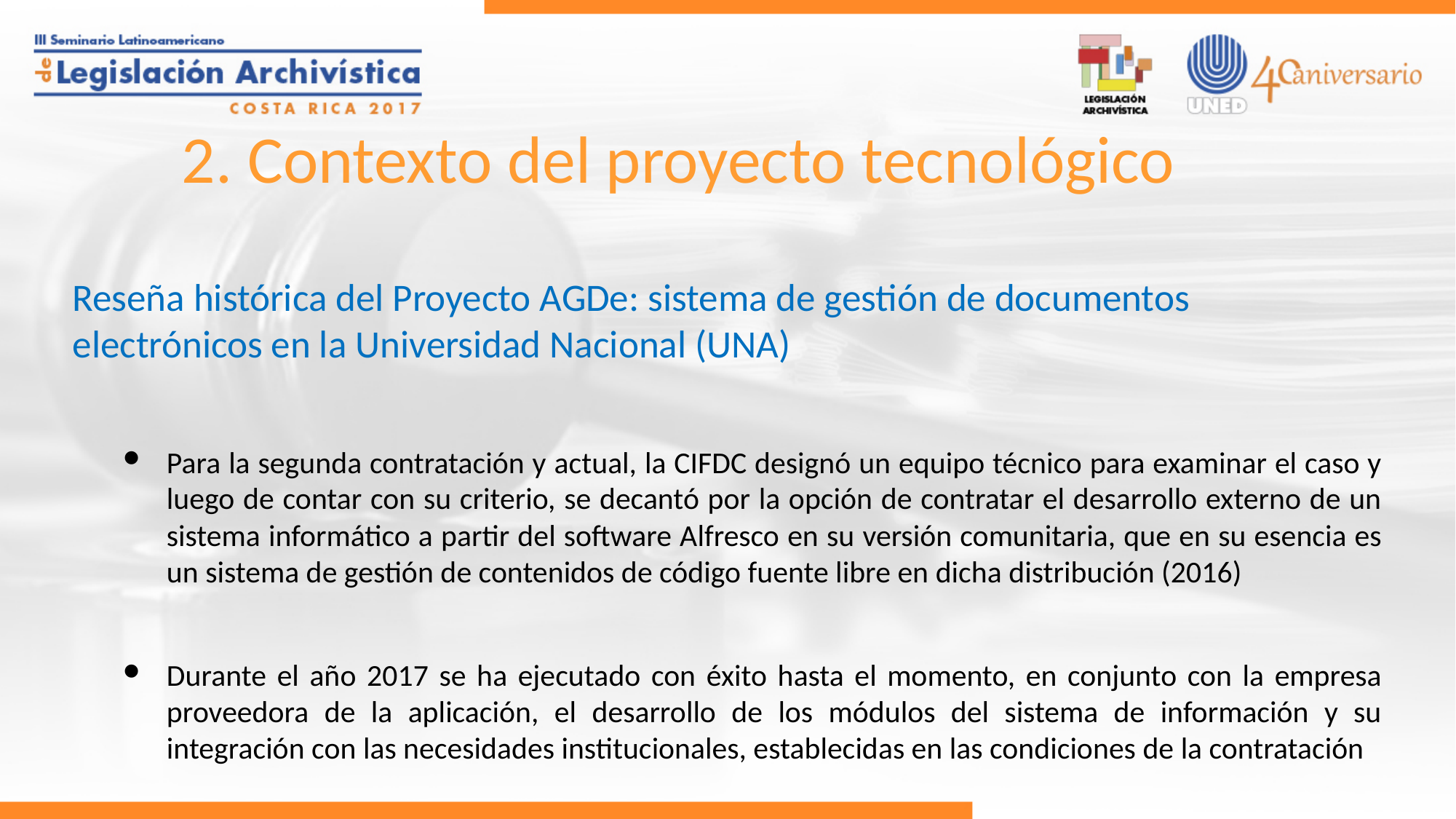

2. Contexto del proyecto tecnológico

Reseña histórica del Proyecto AGDe: sistema de gestión de documentos electrónicos en la Universidad Nacional (UNA)

Para la segunda contratación y actual, la CIFDC designó un equipo técnico para examinar el caso y luego de contar con su criterio, se decantó por la opción de contratar el desarrollo externo de un sistema informático a partir del software Alfresco en su versión comunitaria, que en su esencia es un sistema de gestión de contenidos de código fuente libre en dicha distribución (2016)

Durante el año 2017 se ha ejecutado con éxito hasta el momento, en conjunto con la empresa proveedora de la aplicación, el desarrollo de los módulos del sistema de información y su integración con las necesidades institucionales, establecidas en las condiciones de la contratación